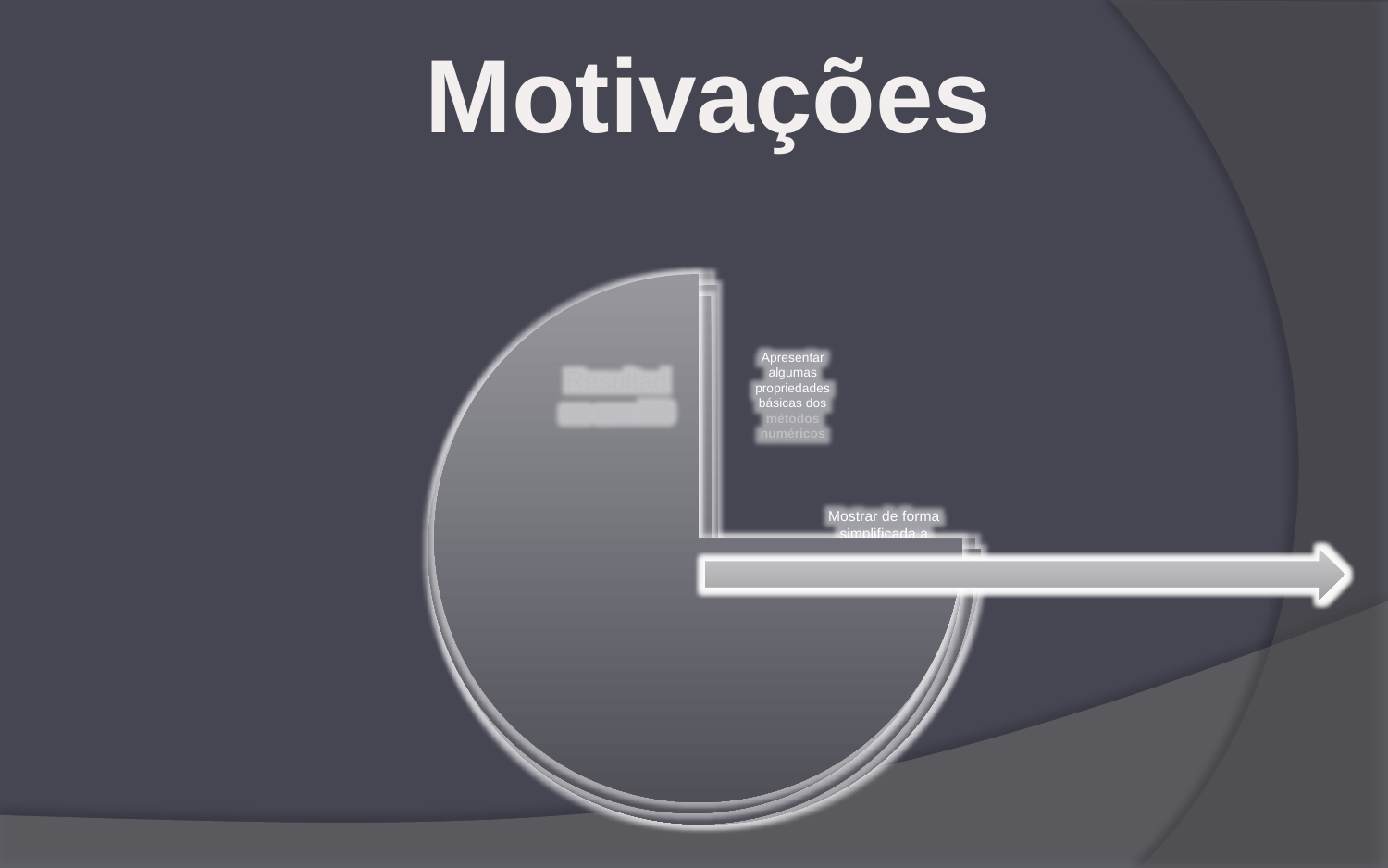

Motivações
Apresentar algumas propriedades básicas dos métodos numéricos
Utilizar o método de diferenças finitas para resolver equações de advecção
Orientação à Objetos
Mostrar de forma simplificada a discretização de uma equação da dinâmica
Resultados em 1D
Resultados em 2D